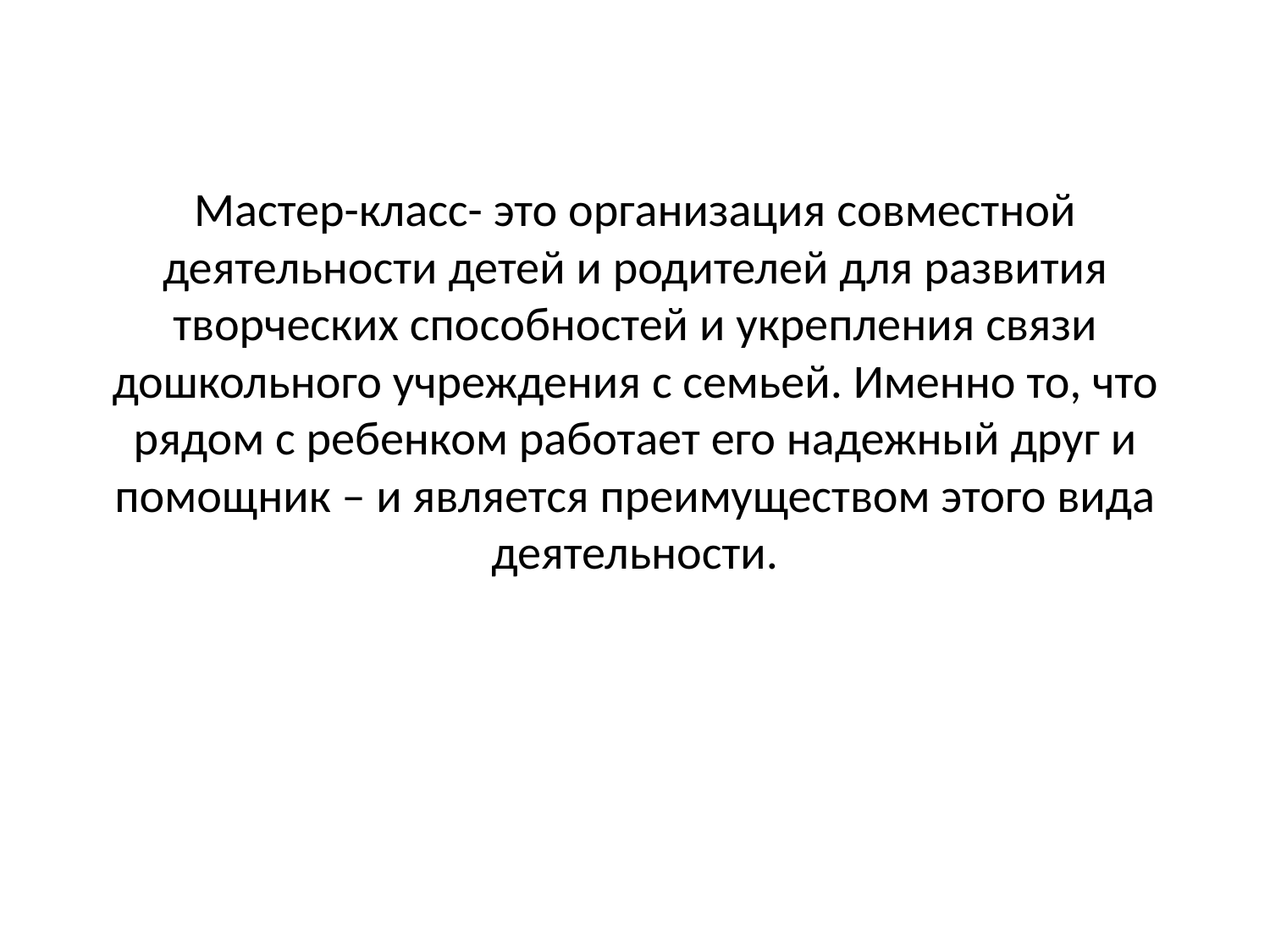

# Мастер-класс- это организация совместной деятельности детей и родителей для развития творческих способностей и укрепления связи дошкольного учреждения с семьей. Именно то, что рядом с ребенком работает его надежный друг и помощник – и является преимуществом этого вида деятельности.